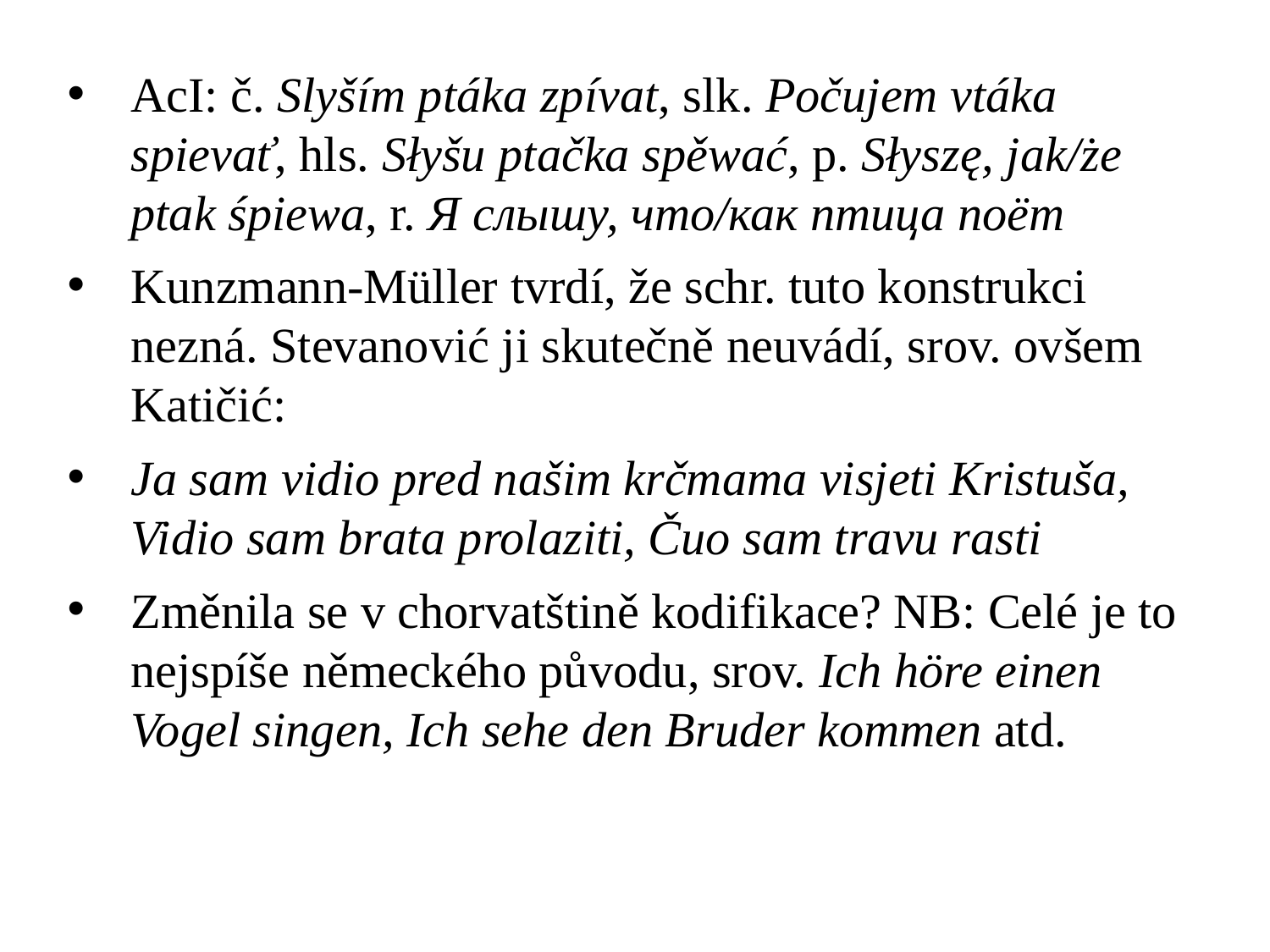

AcI: č. Slyším ptáka zpívat, slk. Počujem vtáka spievať, hls. Słyšu ptačka spěwać, p. Słyszę, jak/że ptak śpiewa, r. Я слышу, что/как птица поёт
Kunzmann-Müller tvrdí, že schr. tuto konstrukci nezná. Stevanović ji skutečně neuvádí, srov. ovšem Katičić:
Ja sam vidio pred našim krčmama visjeti Kristuša, Vidio sam brata prolaziti, Čuo sam travu rasti
Změnila se v chorvatštině kodifikace? NB: Celé je to nejspíše německého původu, srov. Ich höre einen Vogel singen, Ich sehe den Bruder kommen atd.